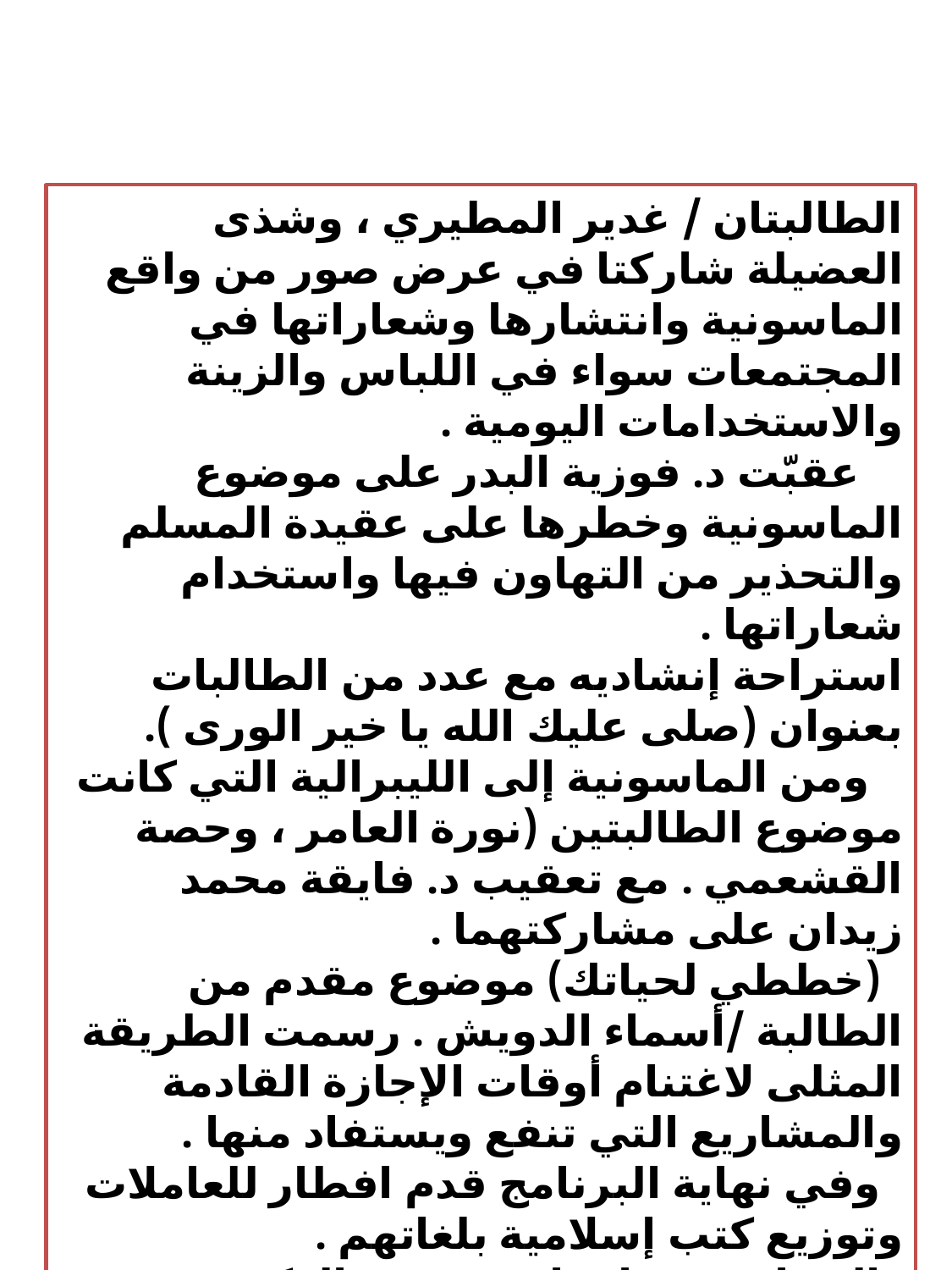

الطالبتان / غدير المطيري ، وشذى العضيلة شاركتا في عرض صور من واقع الماسونية وانتشارها وشعاراتها في المجتمعات سواء في اللباس والزينة والاستخدامات اليومية .
    عقبّت د. فوزية البدر على موضوع الماسونية وخطرها على عقيدة المسلم والتحذير من التهاون فيها واستخدام شعاراتها .
استراحة إنشاديه مع عدد من الطالبات بعنوان (صلى عليك الله يا خير الورى ).
   ومن الماسونية إلى الليبرالية التي كانت موضوع الطالبتين (نورة العامر ، وحصة القشعمي . مع تعقيب د. فايقة محمد زيدان على مشاركتهما .
  (خططي لحياتك) موضوع مقدم من الطالبة /أسماء الدويش . رسمت الطريقة المثلى لاغتنام أوقات الإجازة القادمة والمشاريع التي تنفع ويستفاد منها .
  وفي نهاية البرنامج قدم افطار للعاملات وتوزيع كتب إسلامية بلغاتهم .
  البرنامج من إعداد وتنسيق الدكتورة /خواطر موسى وعدد من طالبات مقرر (أصول الدعوة والحسبة وطالبات قسم الدراسات الإسلامية). فشكر الله لهم ولجهودهم المباركة ونفع بهم وجعل ذلك في ميزان حسناتهم .